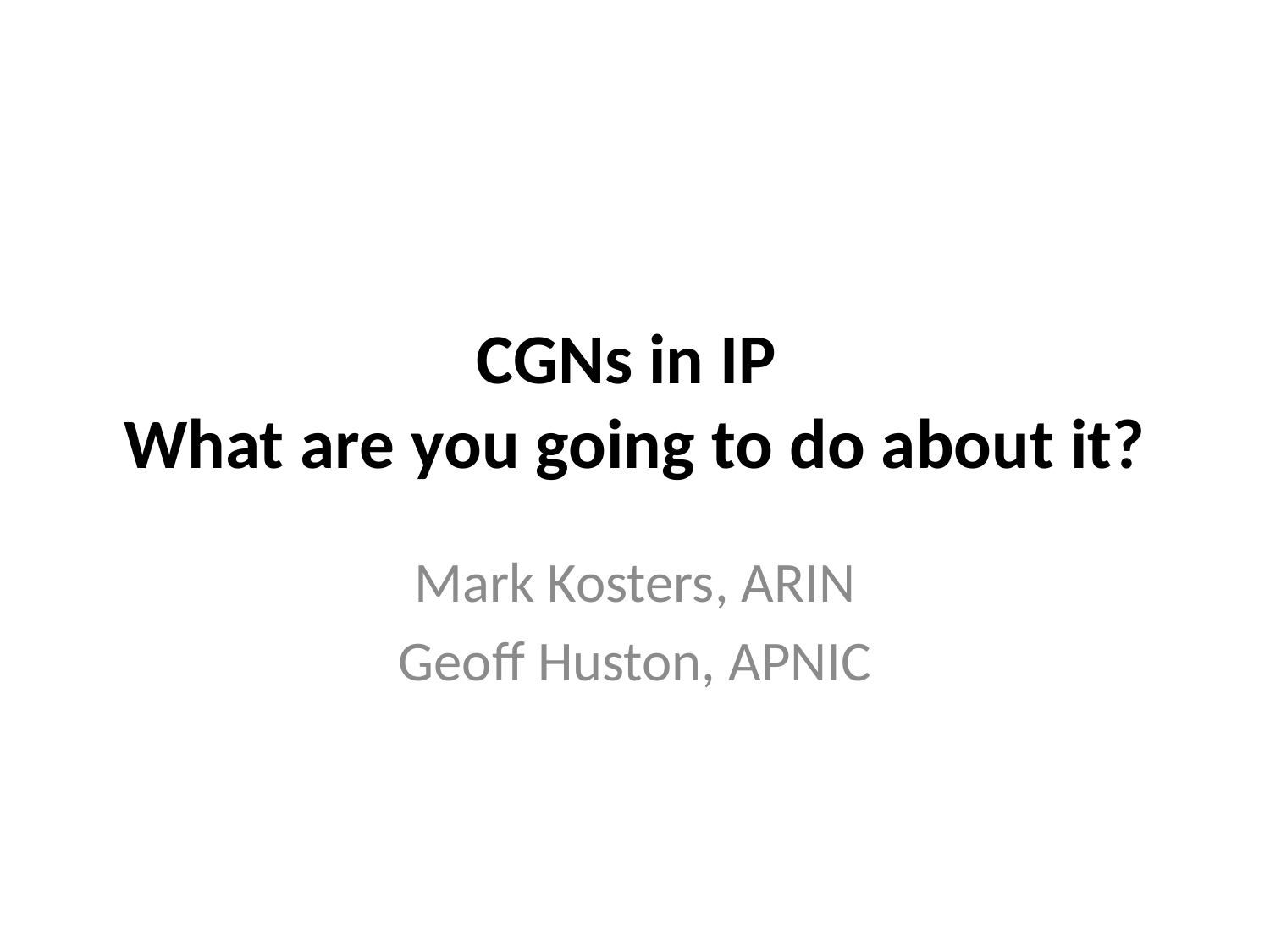

# CGNs in IP What are you going to do about it?
Mark Kosters, ARIN
Geoff Huston, APNIC